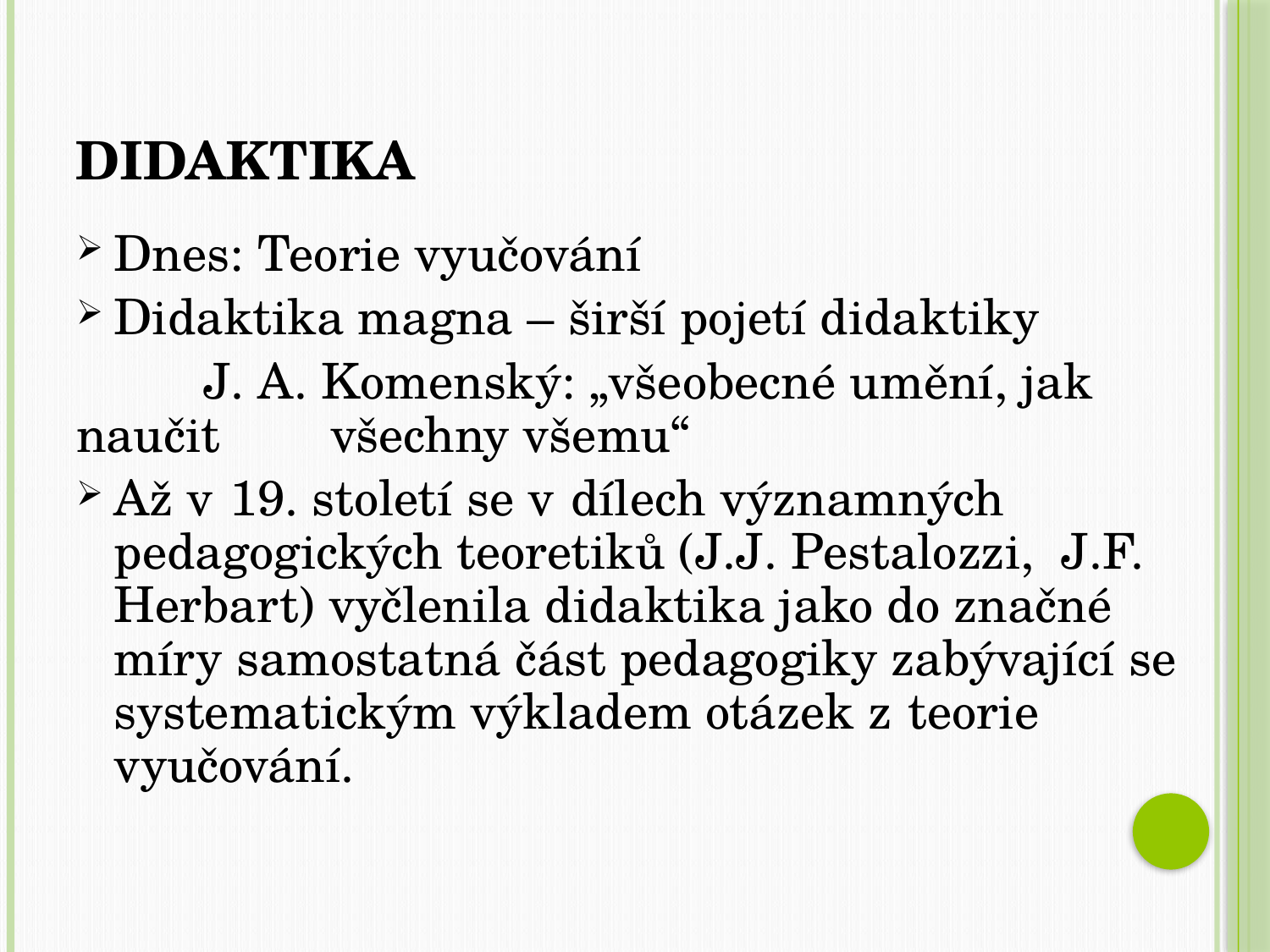

# Didaktika
Dnes: Teorie vyučování
Didaktika magna – širší pojetí didaktiky
	J. A. Komenský: „všeobecné umění, jak naučit 	všechny všemu“
Až v 19. století se v dílech významných pedagogických teoretiků (J.J. Pestalozzi,  J.F. Herbart) vyčlenila didaktika jako do značné míry samostatná část pedagogiky zabývající se systematickým výkladem otázek z teorie vyučování.